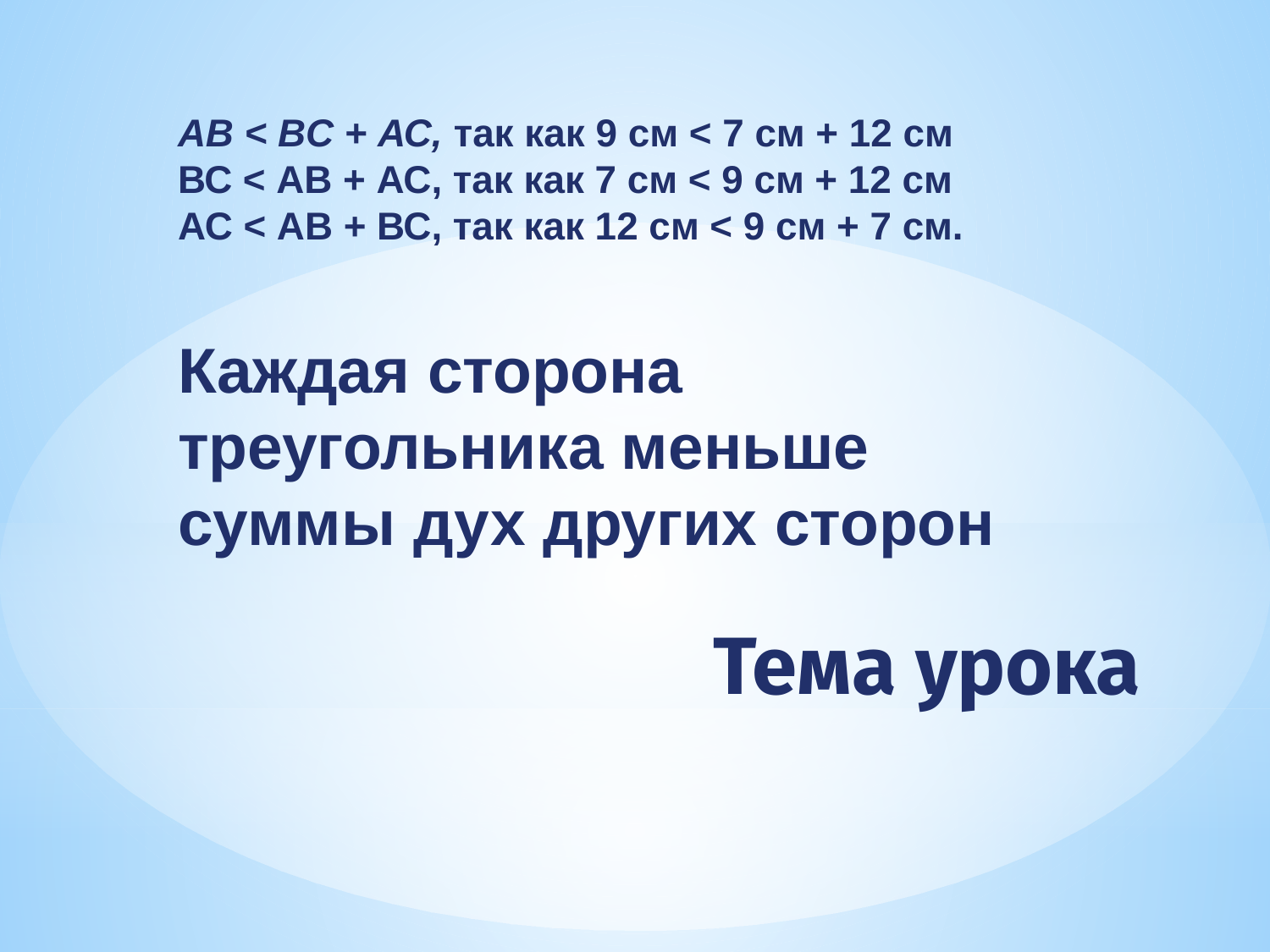

AB < BC + АС, так как 9 см < 7 см + 12 см
ВС < АВ + АС, так как 7 см < 9 см + 12 см
АС < АВ + ВС, так как 12 см < 9 см + 7 см.

Каждая сторона треугольника меньше суммы дух других сторон
# Тема урока